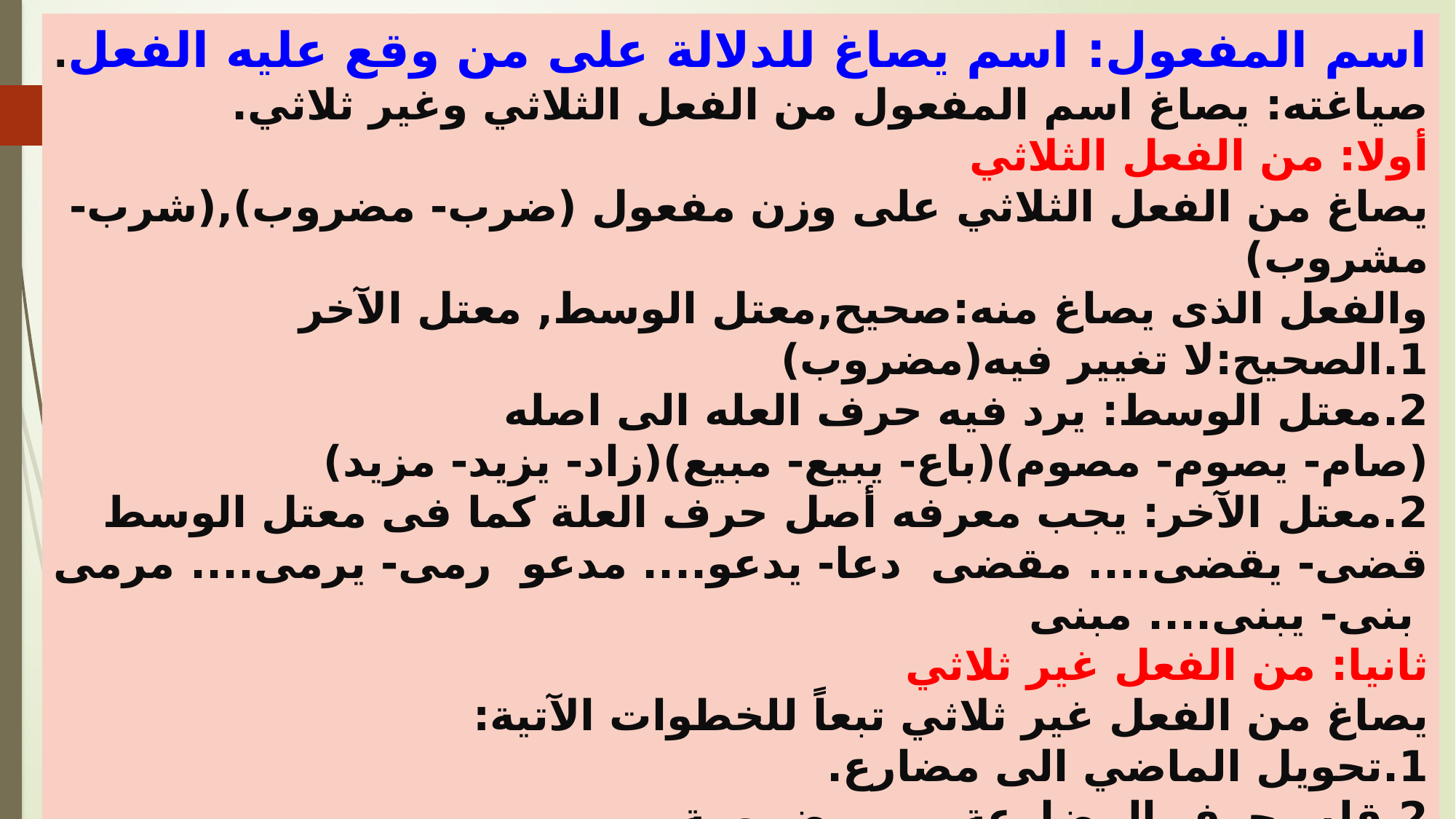

اسم المفعول: اسم يصاغ للدلالة على من وقع عليه الفعل.
صياغته: يصاغ اسم المفعول من الفعل الثلاثي وغير ثلاثي.
أولا: من الفعل الثلاثي
يصاغ من الفعل الثلاثي على وزن مفعول (ضرب- مضروب),(شرب- مشروب)
والفعل الذى يصاغ منه:صحيح,معتل الوسط, معتل الآخر
1.الصحيح:لا تغيير فيه(مضروب)
2.معتل الوسط: يرد فيه حرف العله الى اصله
(صام- يصوم- مصوم)(باع- يبيع- مبيع)(زاد- يزيد- مزيد)
2.معتل الآخر: يجب معرفه أصل حرف العلة كما فى معتل الوسط
قضى- يقضى.... مقضى  دعا- يدعو.... مدعو  رمى- يرمى.... مرمى  بنى- يبنى.... مبنى
ثانيا: من الفعل غير ثلاثي
يصاغ من الفعل غير ثلاثي تبعاً للخطوات الآتية:
1.تحويل الماضي الى مضارع.
2.قلب حرف المضارعة ميم مضمومة.
3.فتح ما قبل الآخر.   أكرم...يْكرم...مْكرَم   مزّق...يمزق...مْمزَق
51
أ عبد الله الزعبي